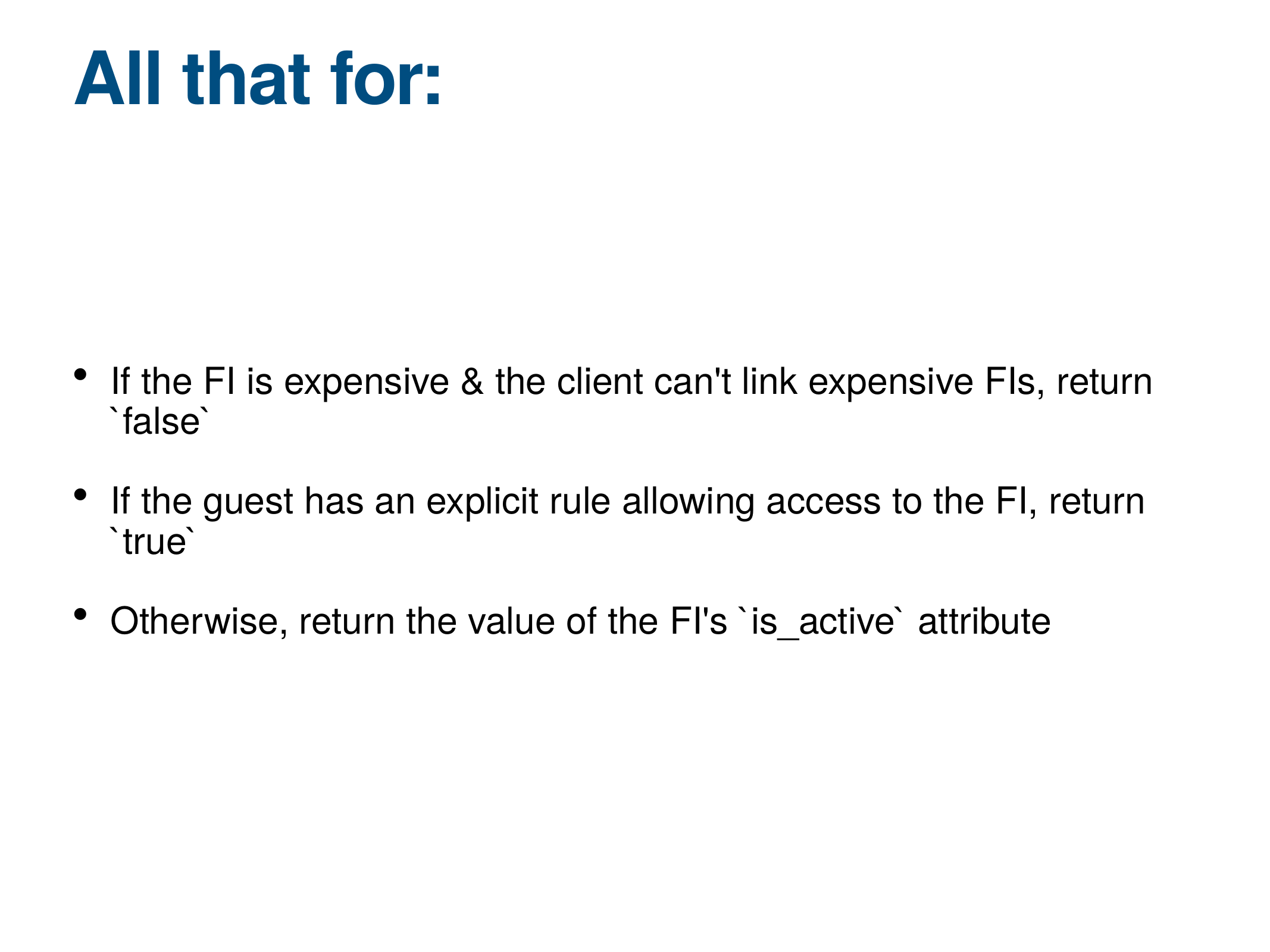

# All that for:
If the FI is expensive & the client can't link expensive FIs, return `false`
If the guest has an explicit rule allowing access to the FI, return `true`
Otherwise, return the value of the FI's `is_active` attribute